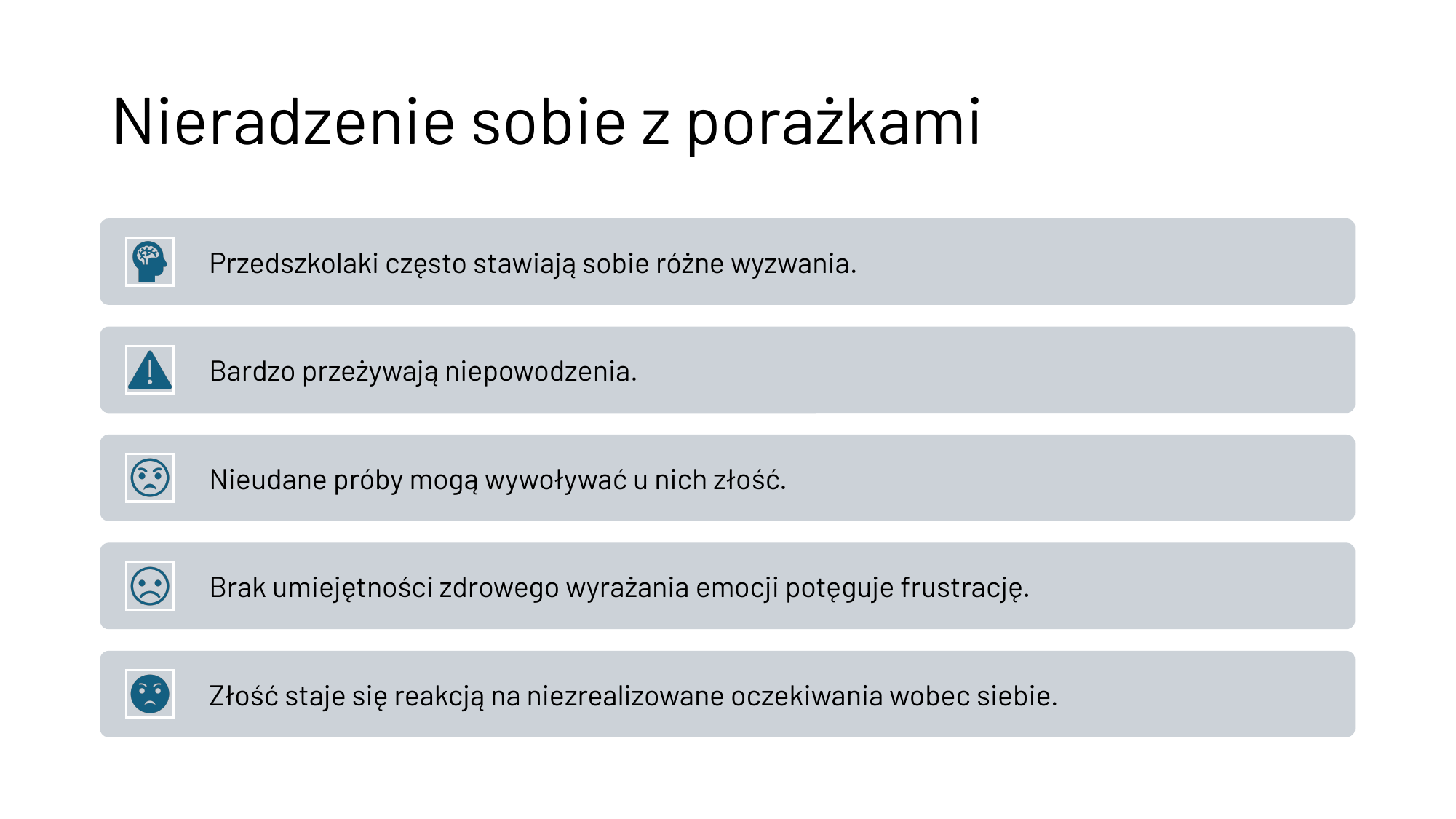

# Nieradzenie sobie z porażkami
Przedszkolaki często stawiają sobie różne wyzwania.
Bardzo przeżywają niepowodzenia.
Nieudane próby mogą wywoływać u nich złość.
Brak umiejętności zdrowego wyrażania emocji potęguje frustrację.
Złość staje się reakcją na niezrealizowane oczekiwania wobec siebie.